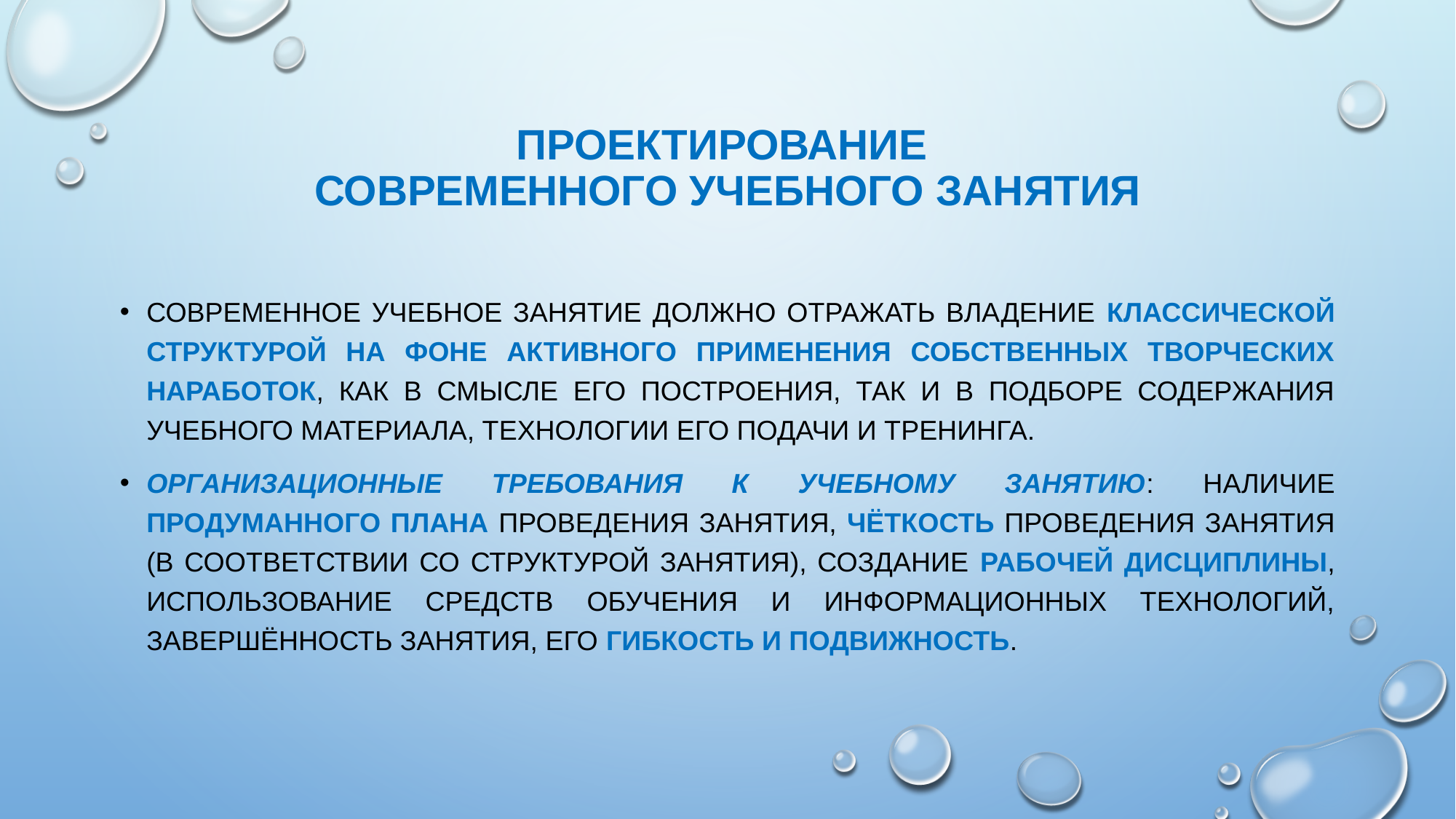

# ПРОЕКТИРОВАНИе СОВРЕМЕННОГО УЧЕБНОГО ЗАНЯТИЯ
Современное учебное занятие должно отражать владение классической структурой на фоне активного применения собственных творческих наработок, как в смысле его построения, так и в подборе содержания учебного материала, технологии его подачи и тренинга.
Организационные требования к учебному занятию: наличие продуманного плана проведения занятия, чёткость проведения занятия (в соответствии со структурой занятия), создание рабочей дисциплины, использование средств обучения и информационных технологий, завершённость занятия, его гибкость и подвижность.